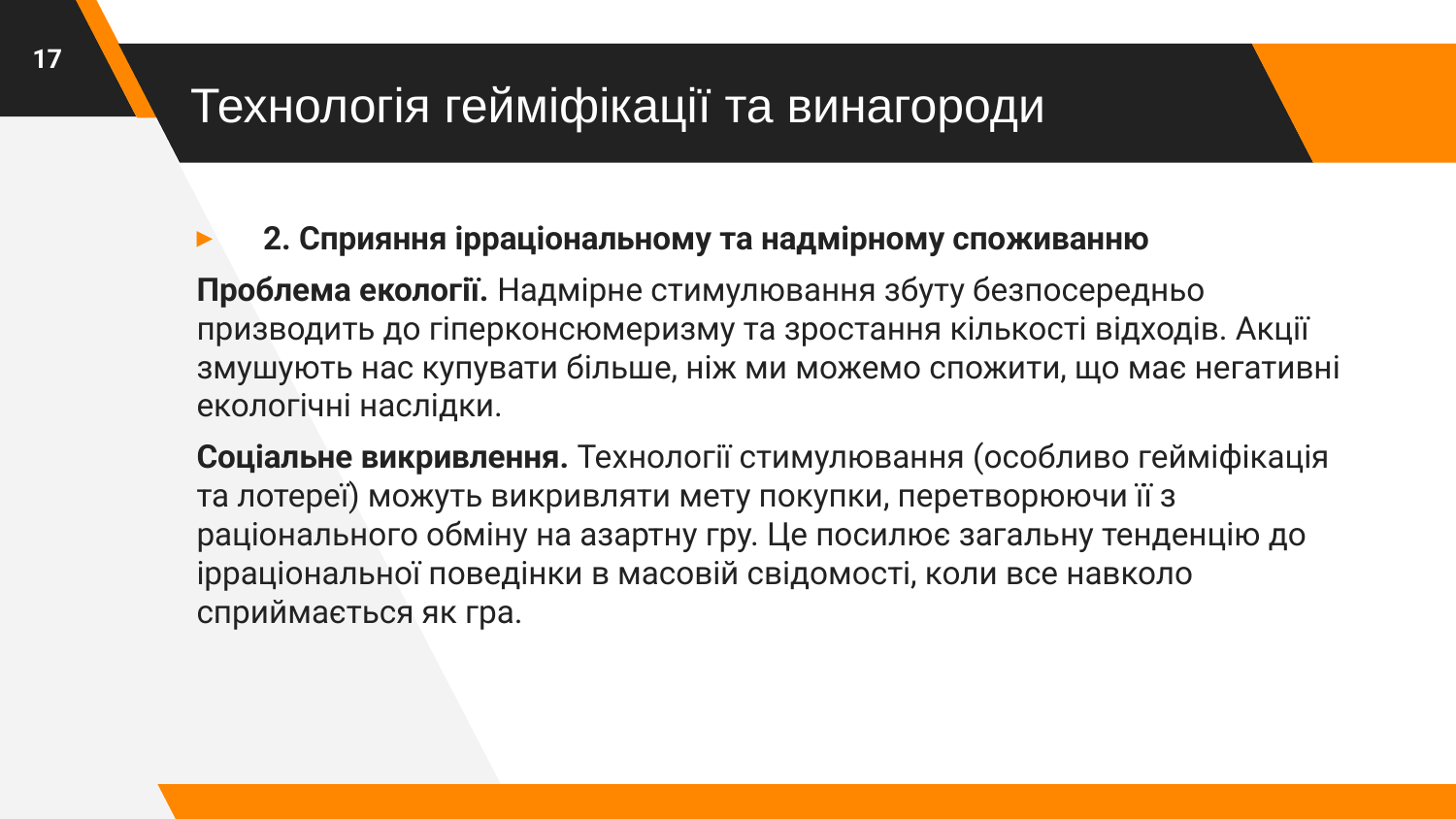

17
# Технологія гейміфікації та винагороди
2. Сприяння ірраціональному та надмірному споживанню
Проблема екології. Надмірне стимулювання збуту безпосередньо призводить до гіперконсюмеризму та зростання кількості відходів. Акції змушують нас купувати більше, ніж ми можемо спожити, що має негативні екологічні наслідки.
Соціальне викривлення. Технології стимулювання (особливо гейміфікація та лотереї) можуть викривляти мету покупки, перетворюючи її з раціонального обміну на азартну гру. Це посилює загальну тенденцію до ірраціональної поведінки в масовій свідомості, коли все навколо сприймається як гра.